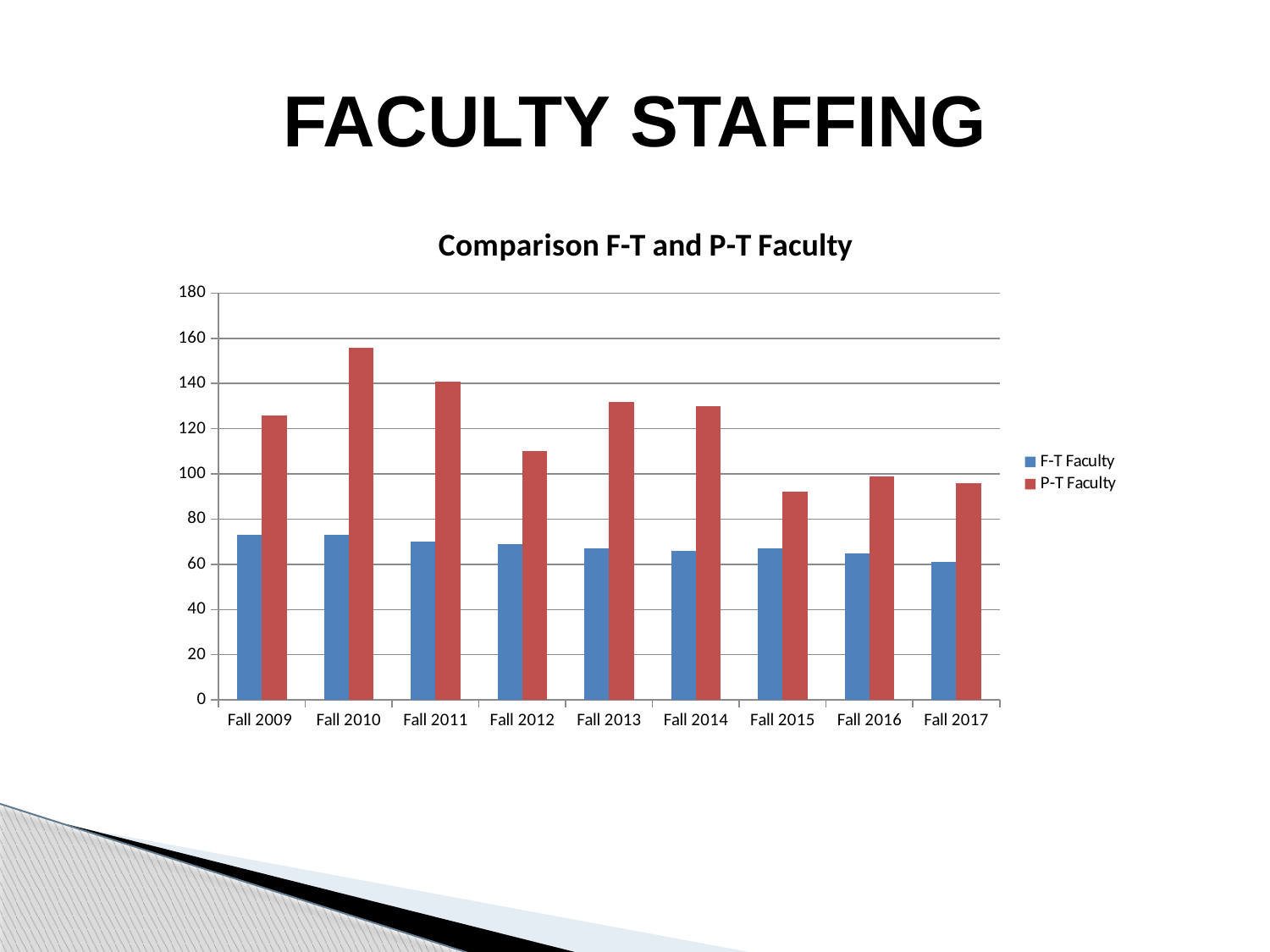

# FACULTY STAFFING

### Chart: Comparison F-T and P-T Faculty

| Category |  |  |
|---|---|---|
| Fall 2009  | 73.0 | 126.0 |
| Fall 2010 | 73.0 | 156.0 |
| Fall 2011 | 70.0 | 141.0 |
| Fall 2012 | 69.0 | 110.0 |
| Fall 2013 | 67.0 | 132.0 |
| Fall 2014 | 66.0 | 130.0 |
| Fall 2015 | 67.0 | 92.0 |
| Fall 2016 | 65.0 | 99.0 |
| Fall 2017 | 61.0 | 96.0 |